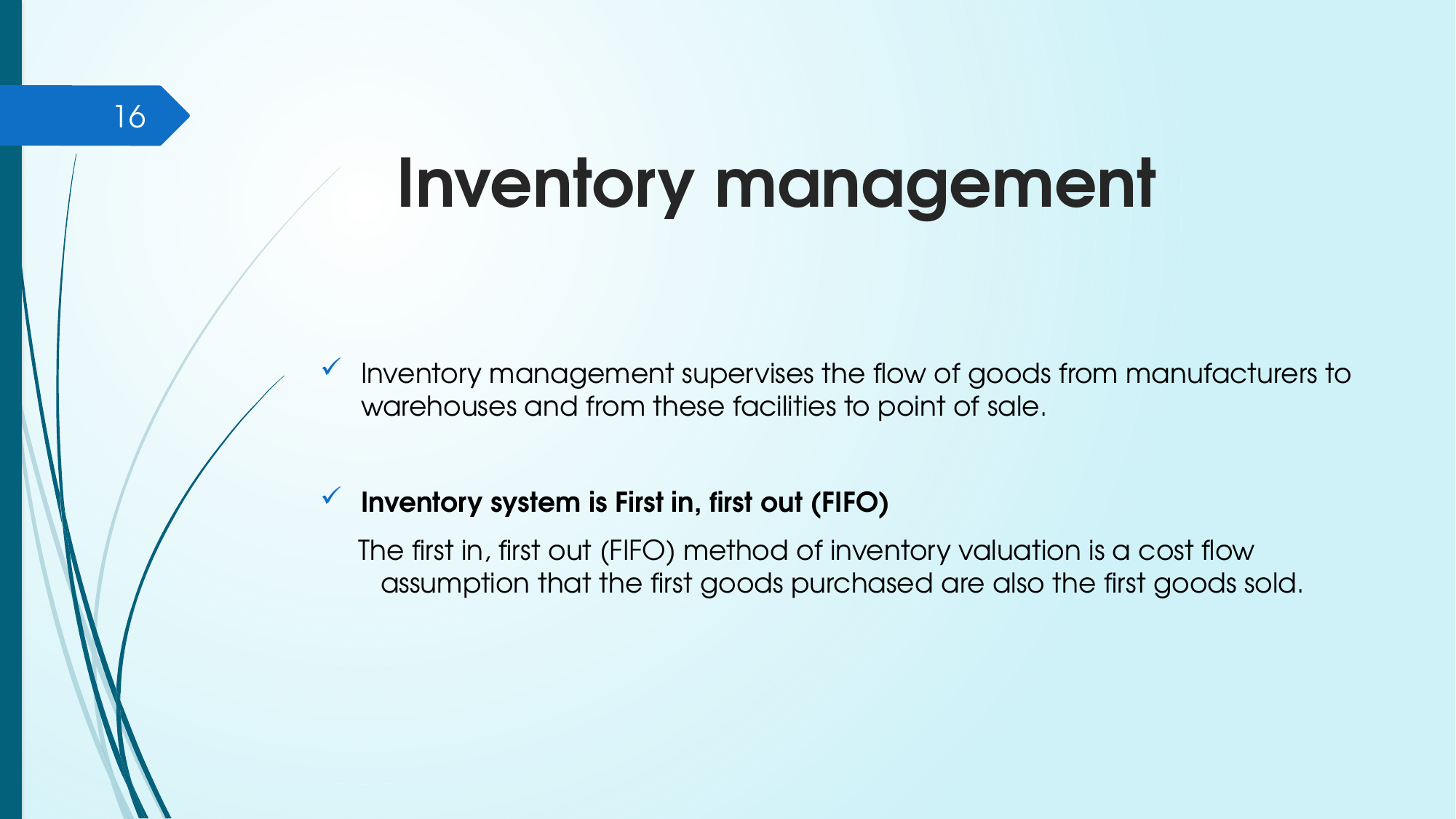

16
# Inventory management

Inventory management supervises the flow of goods from manufacturers to warehouses and from these facilities to point of sale.

Inventory system is First in, first out (FIFO)
     The first in, first out (FIFO) method of inventory valuation is a cost flow                      assumption that the first goods purchased are also the first goods sold.